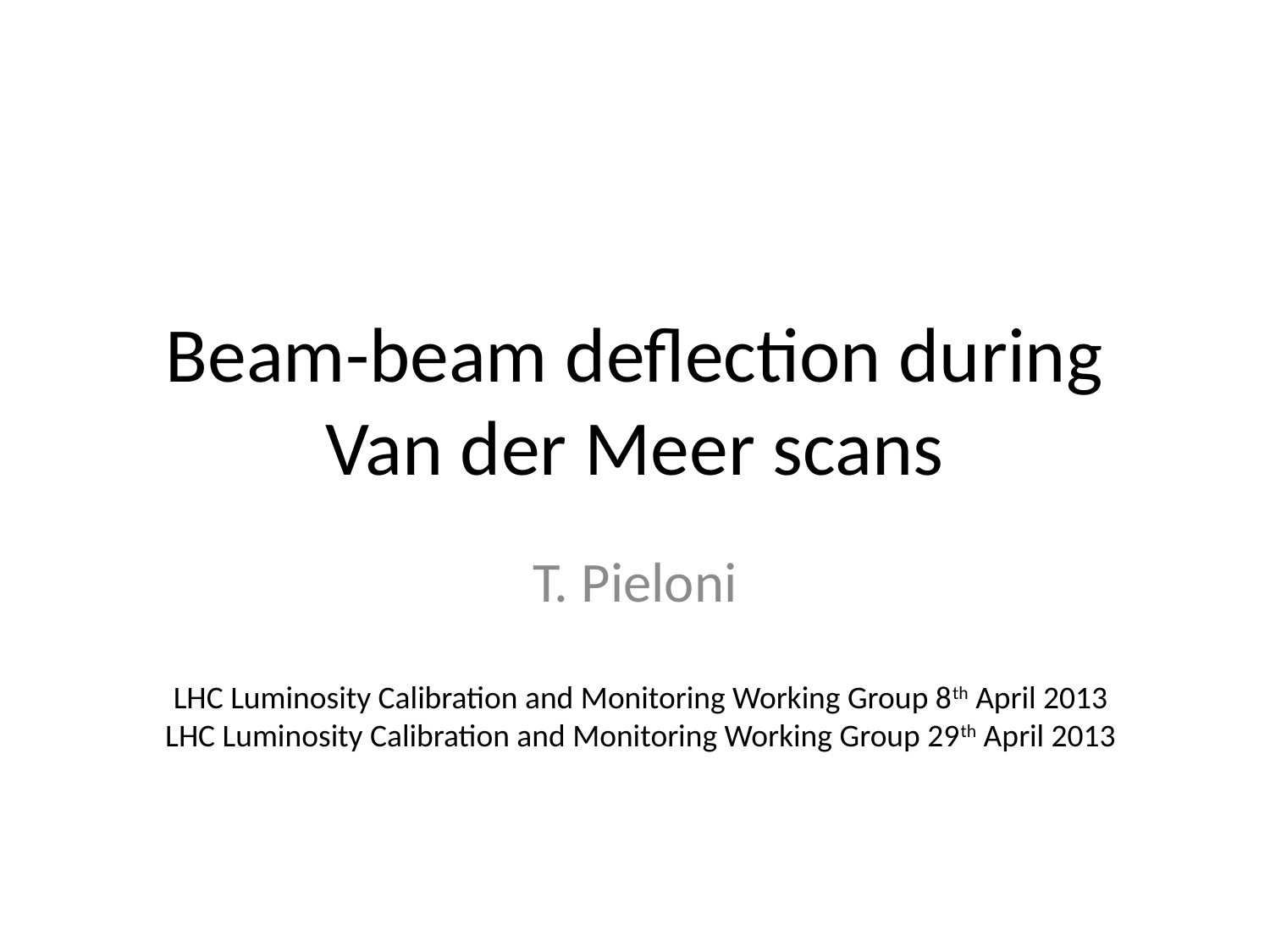

# Beam-beam deflection during Van der Meer scans
T. Pieloni
LHC Luminosity Calibration and Monitoring Working Group 8th April 2013
LHC Luminosity Calibration and Monitoring Working Group 29th April 2013